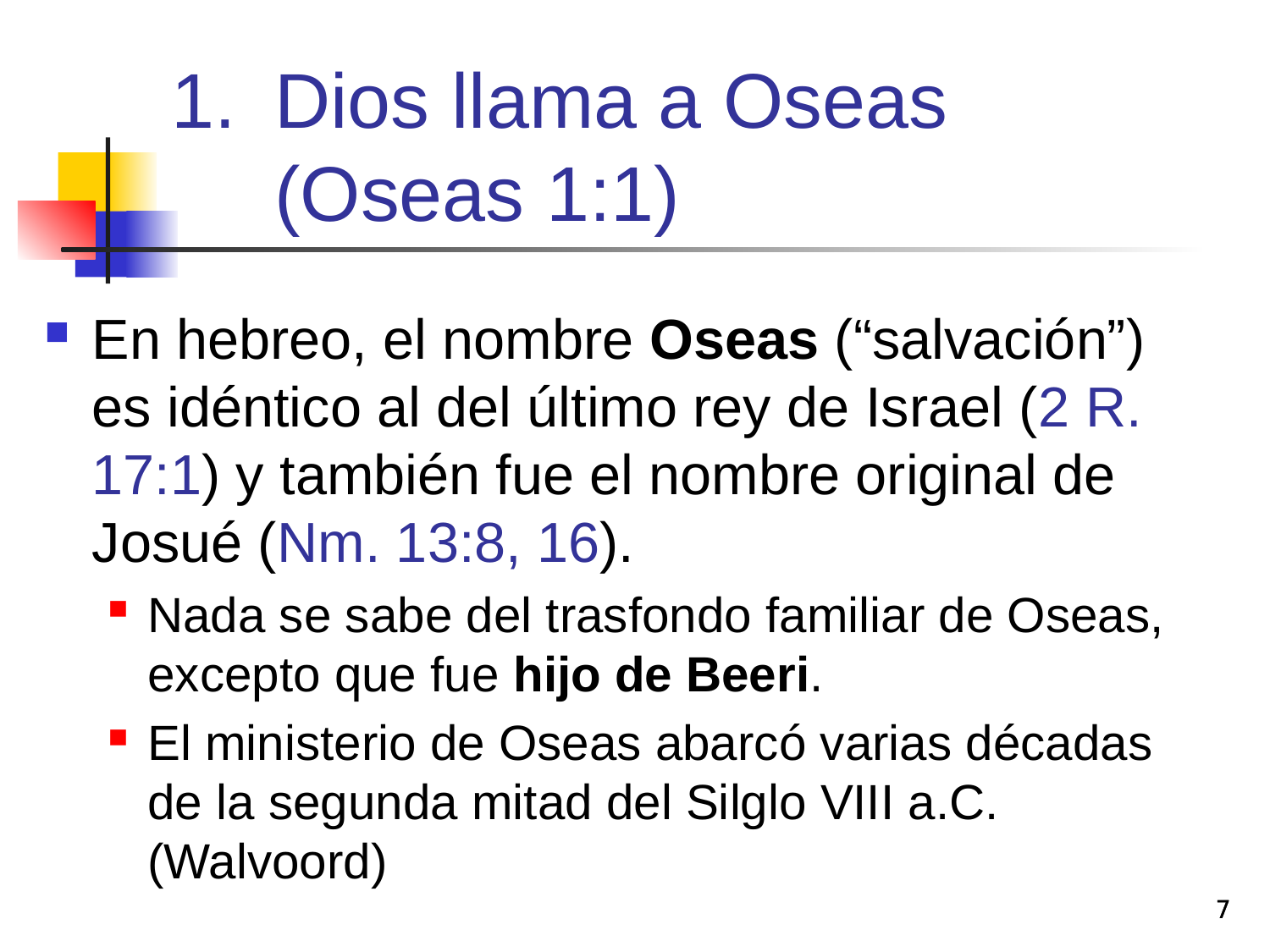

# Dios llama a Oseas   (Oseas 1:1)
En hebreo, el nombre Oseas (“salvación”) es idéntico al del último rey de Israel (2 R. 17:1) y también fue el nombre original de Josué (Nm. 13:8, 16).
Nada se sabe del trasfondo familiar de Oseas, excepto que fue hijo de Beeri.
El ministerio de Oseas abarcó varias décadas de la segunda mitad del Silglo VIII a.C. (Walvoord)

7
7